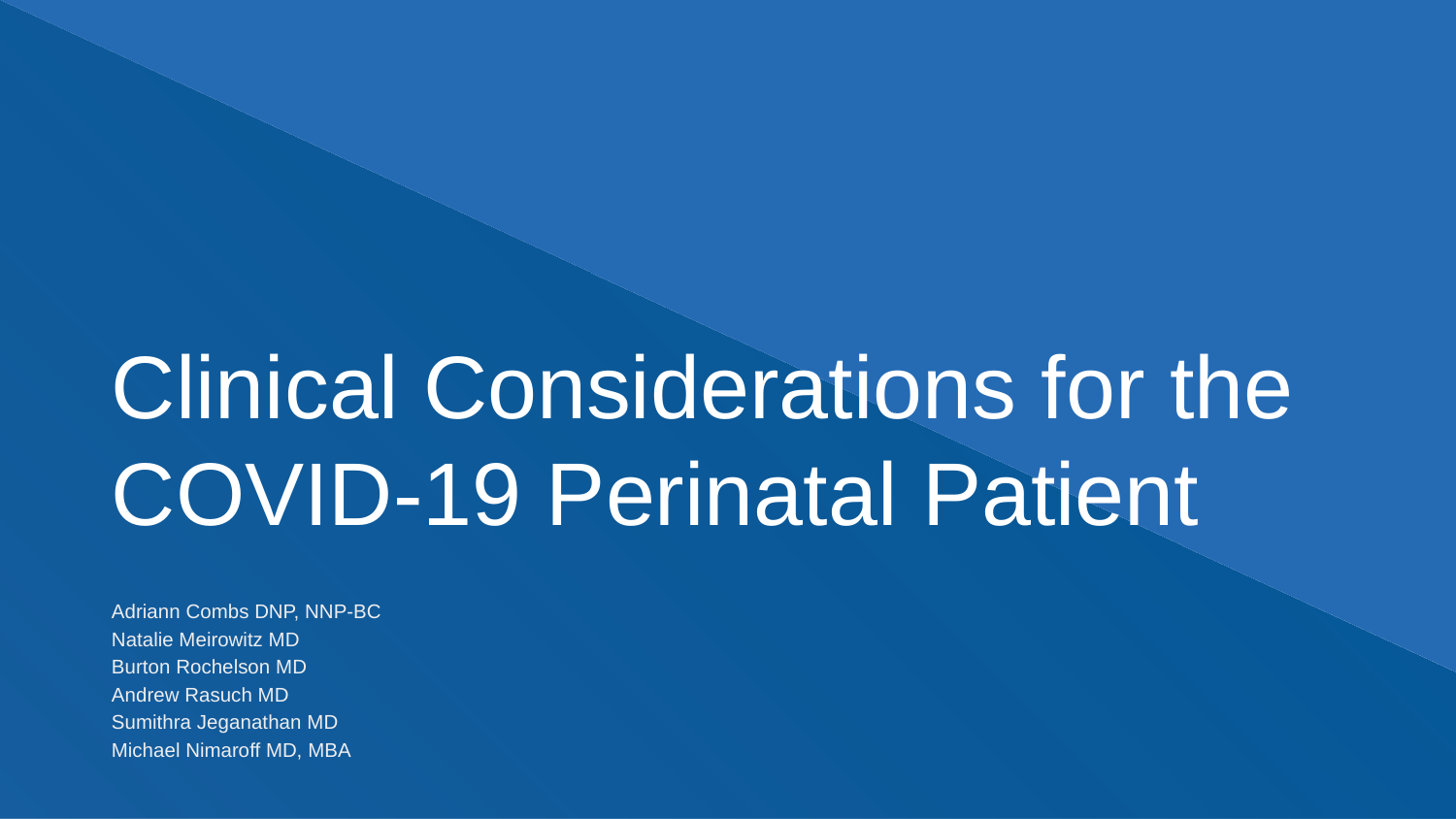

# Clinical Considerations for the COVID-19 Perinatal Patient
Adriann Combs DNP, NNP-BC
Natalie Meirowitz MD
Burton Rochelson MD
Andrew Rasuch MD
Sumithra Jeganathan MD
Michael Nimaroff MD, MBA